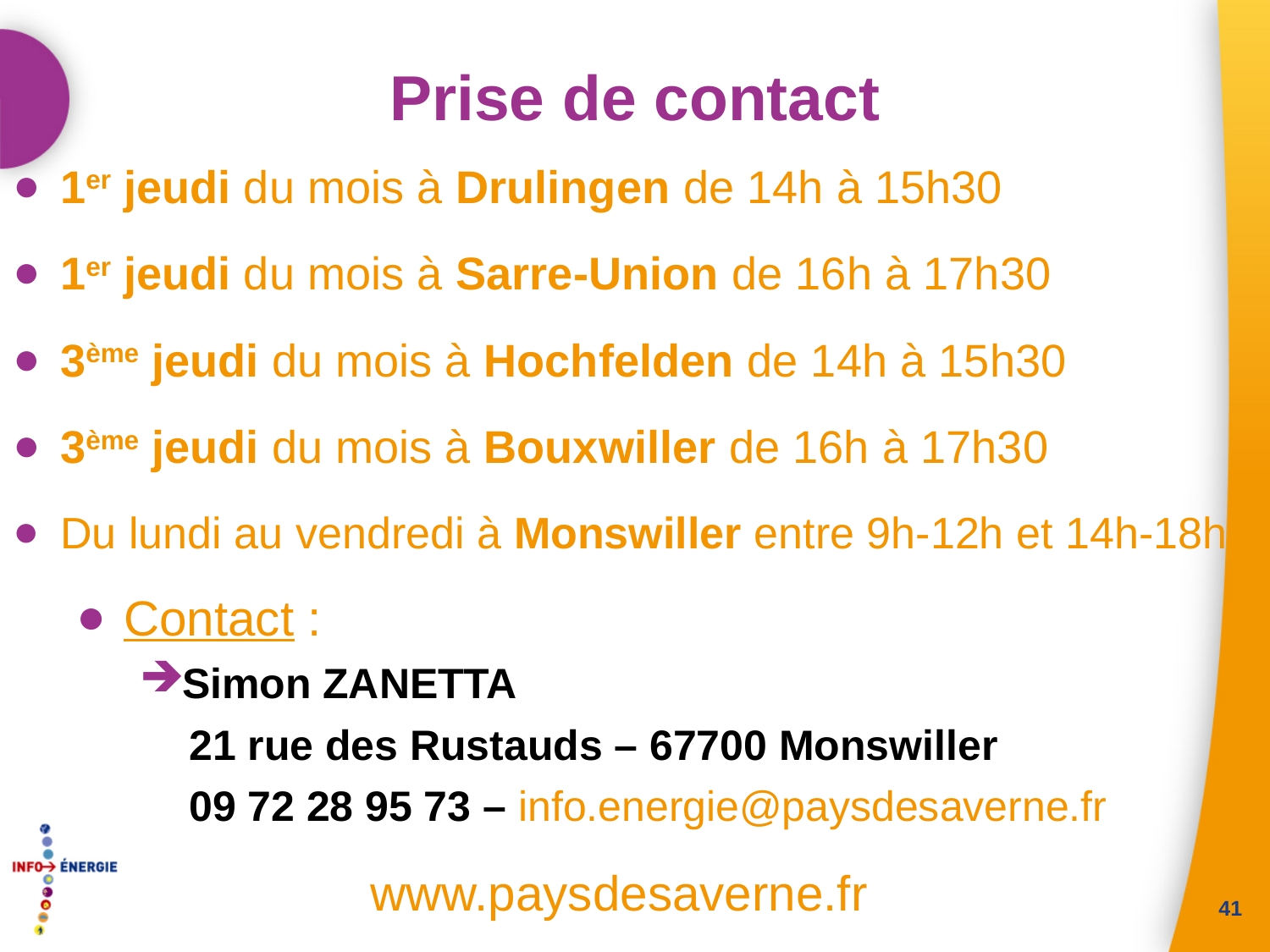

# Prise de contact
1er jeudi du mois à Drulingen de 14h à 15h30
1er jeudi du mois à Sarre-Union de 16h à 17h30
3ème jeudi du mois à Hochfelden de 14h à 15h30
3ème jeudi du mois à Bouxwiller de 16h à 17h30
Du lundi au vendredi à Monswiller entre 9h-12h et 14h-18h
Contact :
Simon ZANETTA
21 rue des Rustauds – 67700 Monswiller
09 72 28 95 73 – info.energie@paysdesaverne.fr
www.paysdesaverne.fr
41